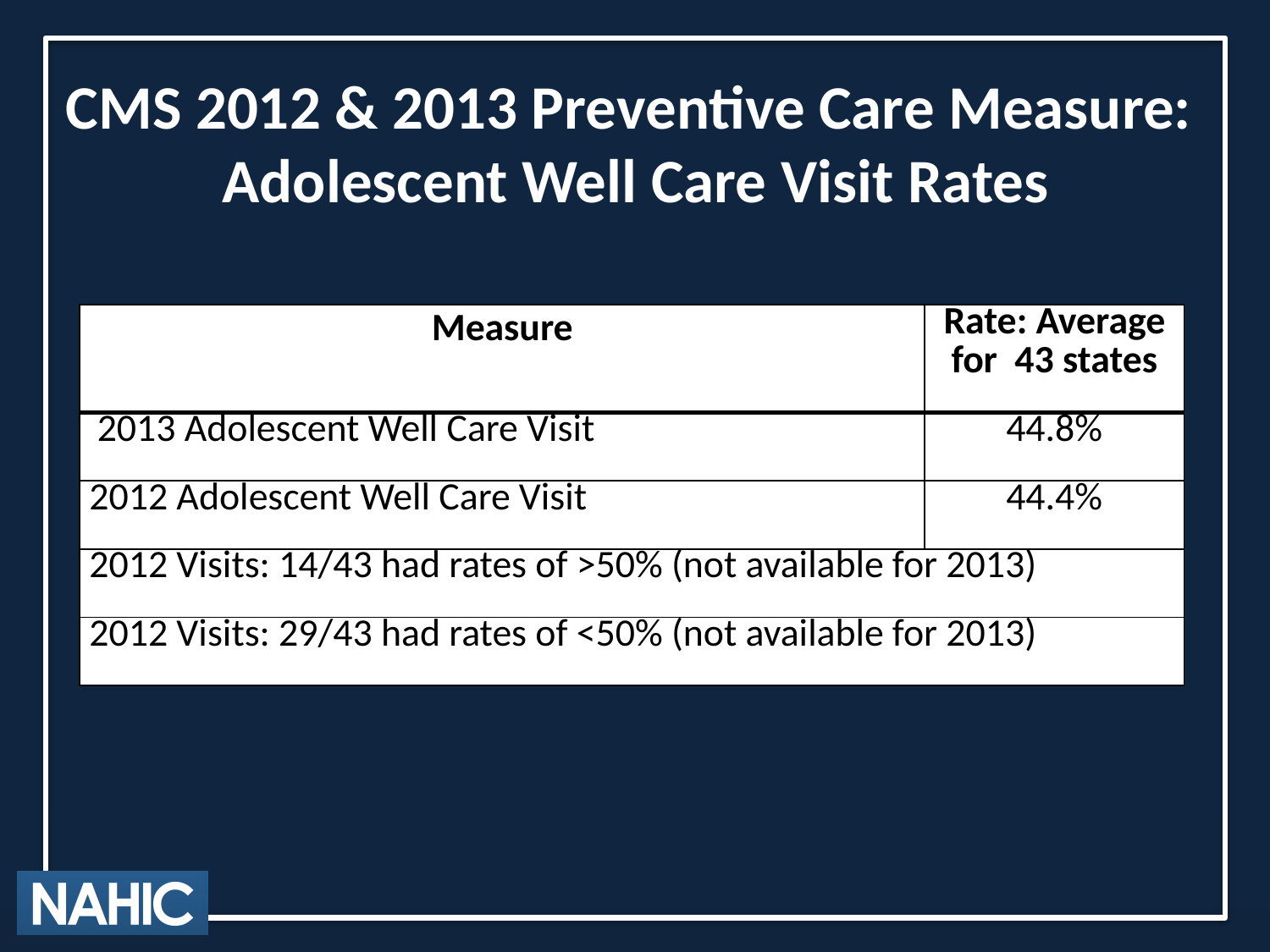

# CMS 2012 & 2013 Preventive Care Measure: Adolescent Well Care Visit Rates
| Measure | Rate: Average for 43 states |
| --- | --- |
| 2013 Adolescent Well Care Visit | 44.8% |
| 2012 Adolescent Well Care Visit | 44.4% |
| 2012 Visits: 14/43 had rates of >50% (not available for 2013) |  |
| 2012 Visits: 29/43 had rates of <50% (not available for 2013) |  |